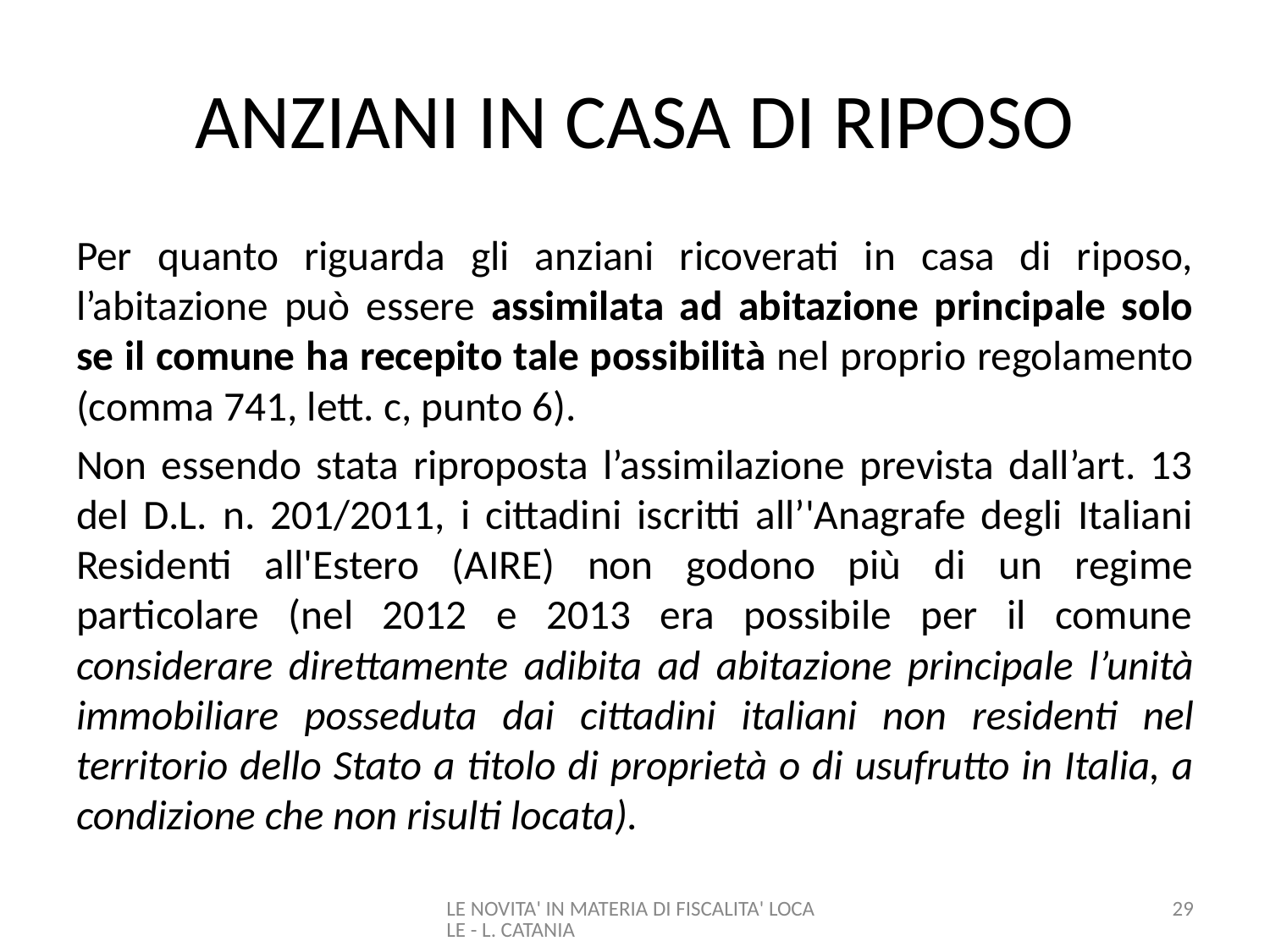

# ANZIANI IN CASA DI RIPOSO
Per quanto riguarda gli anziani ricoverati in casa di riposo, l’abitazione può essere assimilata ad abitazione principale solo se il comune ha recepito tale possibilità nel proprio regolamento (comma 741, lett. c, punto 6).
Non essendo stata riproposta l’assimilazione prevista dall’art. 13 del D.L. n. 201/2011, i cittadini iscritti all’'Anagrafe degli Italiani Residenti all'Estero (AIRE) non godono più di un regime particolare (nel 2012 e 2013 era possibile per il comune considerare direttamente adibita ad abitazione principale l’unità immobiliare posseduta dai cittadini italiani non residenti nel territorio dello Stato a titolo di proprietà o di usufrutto in Italia, a condizione che non risulti locata).

LE NOVITA' IN MATERIA DI FISCALITA' LOCALE - L. CATANIA
29